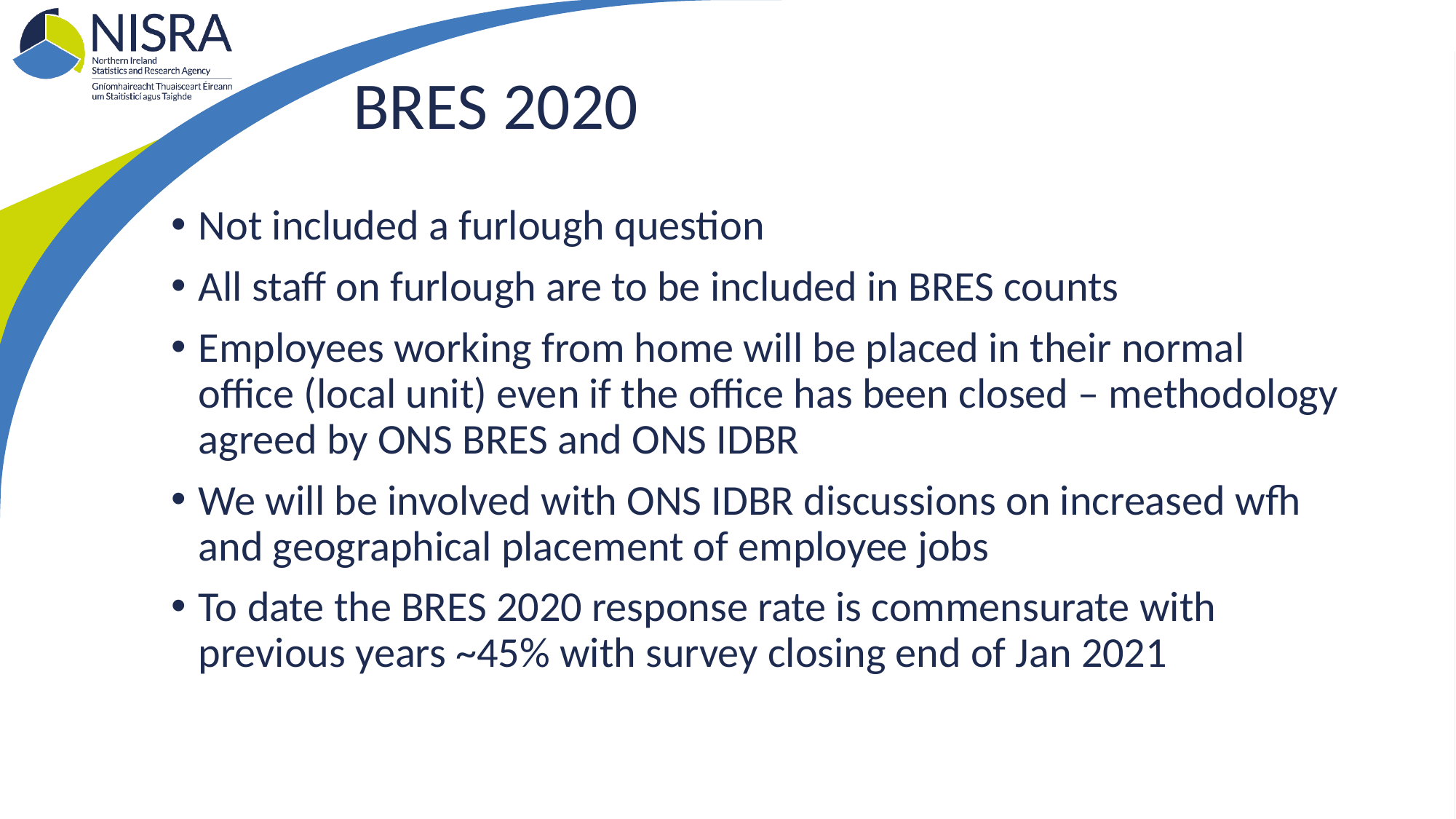

# BRES 2020
Not included a furlough question
All staff on furlough are to be included in BRES counts
Employees working from home will be placed in their normal office (local unit) even if the office has been closed – methodology agreed by ONS BRES and ONS IDBR
We will be involved with ONS IDBR discussions on increased wfh and geographical placement of employee jobs
To date the BRES 2020 response rate is commensurate with previous years ~45% with survey closing end of Jan 2021